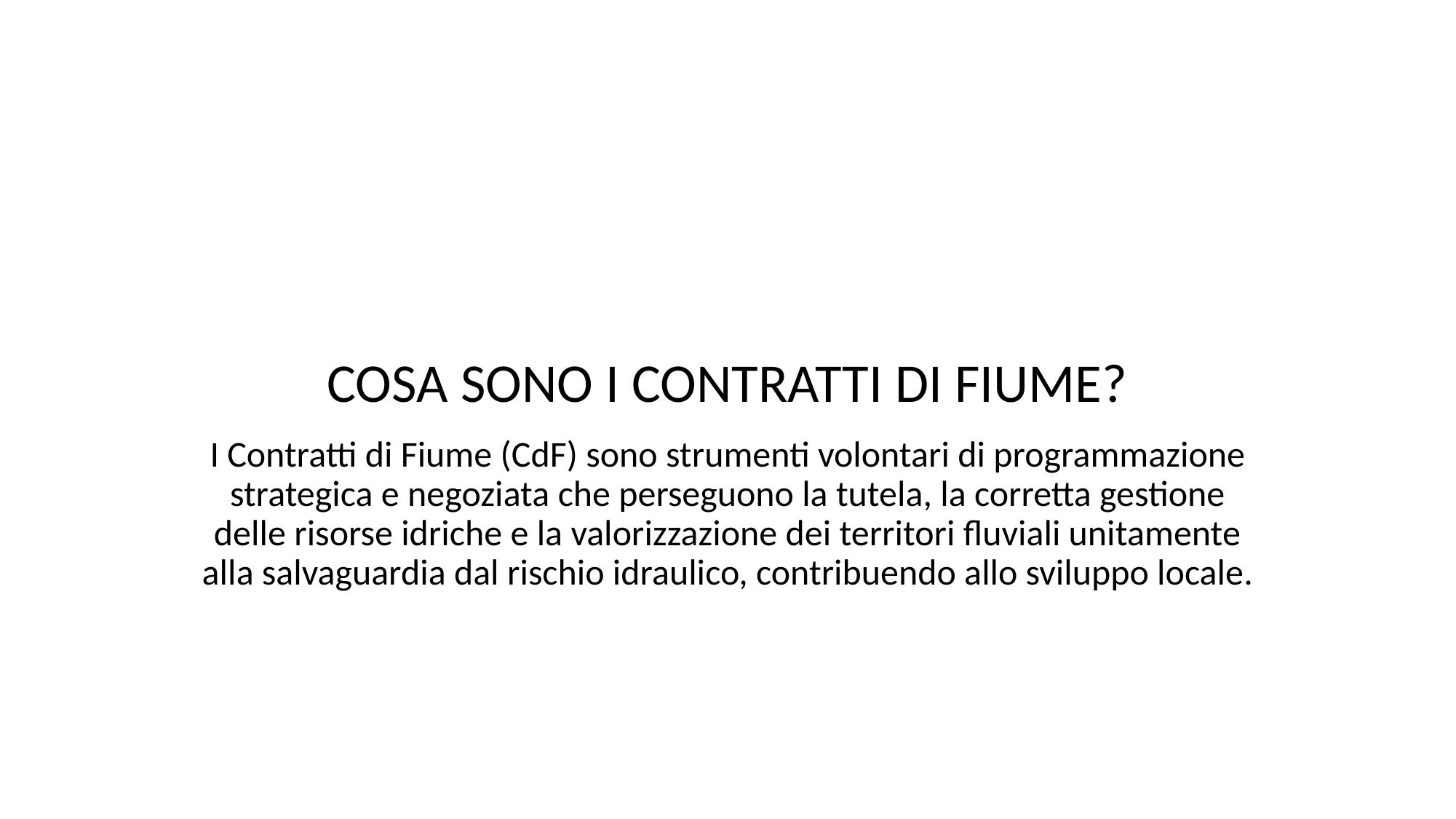

# COSA SONO I CONTRATTI DI FIUME?
I Contratti di Fiume (CdF) sono strumenti volontari di programmazione strategica e negoziata che perseguono la tutela, la corretta gestione delle risorse idriche e la valorizzazione dei territori fluviali unitamente alla salvaguardia dal rischio idraulico, contribuendo allo sviluppo locale.